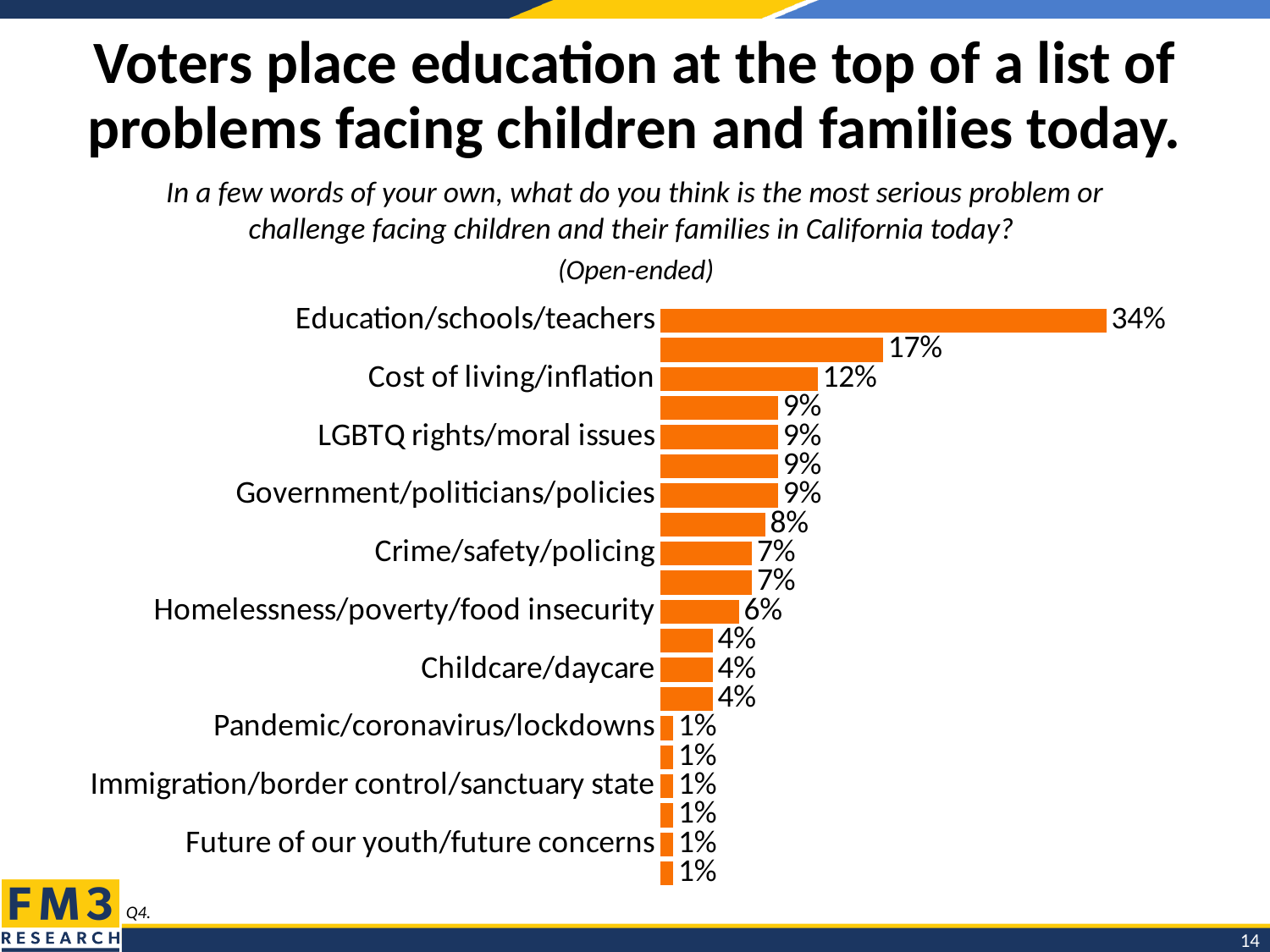

# Voters place education at the top of a list of problems facing children and families today.
In a few words of your own, what do you think is the most serious problem or challenge facing children and their families in California today?
(Open-ended)

### Chart

| Category | Q2 |
|---|---|
| Education/schools/teachers | 0.34 |
| Family/parents/need for more family focus | 0.17 |
| Cost of living/inflation | 0.12 |
| Healthcare/healthcare costs/mental health | 0.09 |
| LGBTQ rights/moral issues | 0.09 |
| Affordable housing/housing | 0.09 |
| Government/politicians/policies | 0.09 |
| Economy/jobs | 0.08 |
| Crime/safety/policing | 0.07 |
| Gun control/gun violence/shootings | 0.07 |
| Homelessness/poverty/food insecurity | 0.06 |
| Drugs/marijuana | 0.04 |
| Childcare/daycare | 0.04 |
| Social media/media | 0.04 |
| Pandemic/coronavirus/lockdowns | 0.01 |
| Racism/people of color/diversity | 0.01 |
| Immigration/border control/sanctuary state | 0.01 |
| Taxation | 0.01 |
| Future of our youth/future concerns | 0.01 |
| I don't have any children | 0.01 |
Q4.